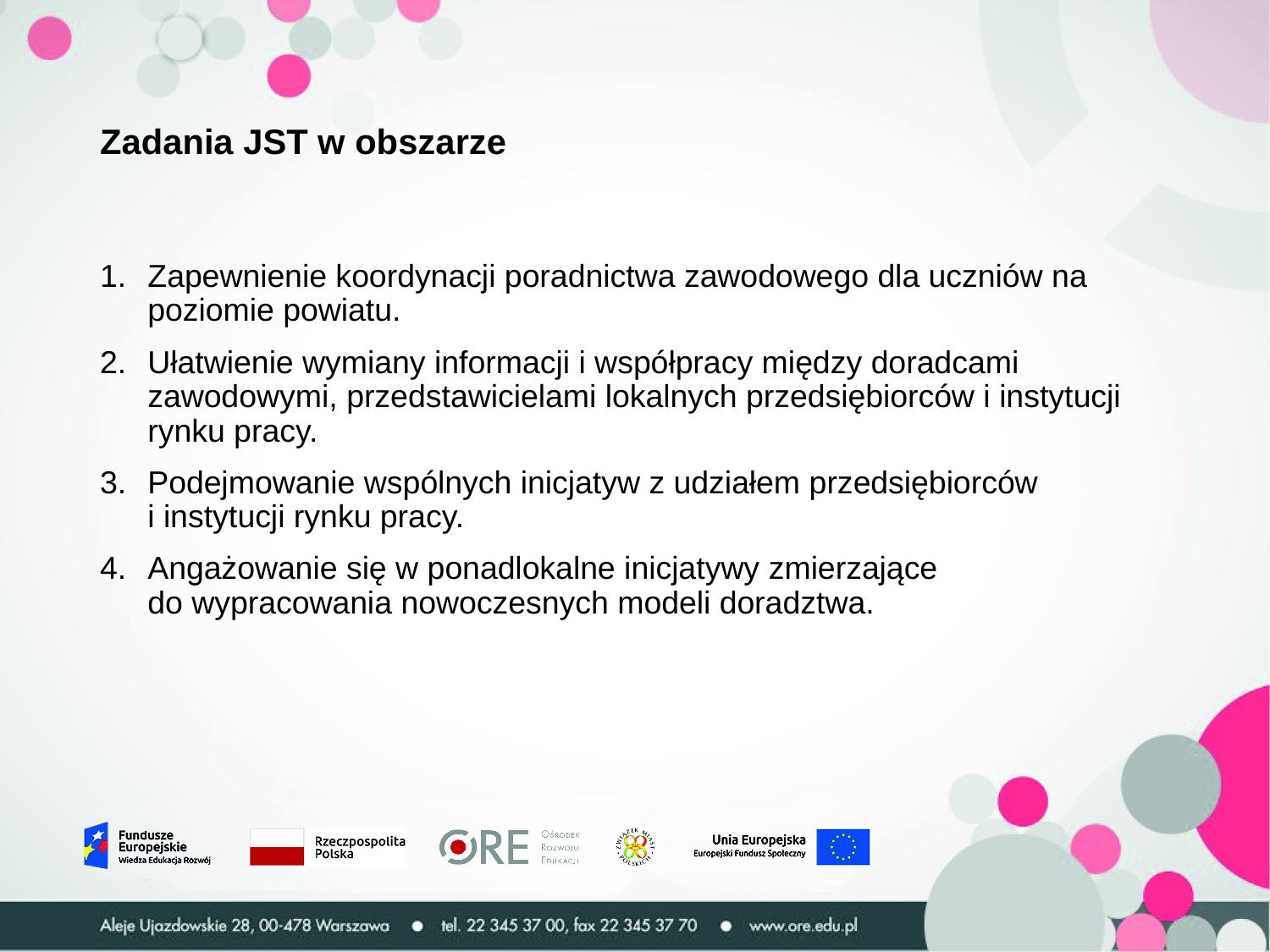

# Zadania JST w obszarze
Zapewnienie koordynacji poradnictwa zawodowego dla uczniów na poziomie powiatu.
Ułatwienie wymiany informacji i współpracy między doradcami zawodowymi, przedstawicielami lokalnych przedsiębiorców i instytucji rynku pracy.
Podejmowanie wspólnych inicjatyw z udziałem przedsiębiorców
i instytucji rynku pracy.
Angażowanie się w ponadlokalne inicjatywy zmierzające
do wypracowania nowoczesnych modeli doradztwa.